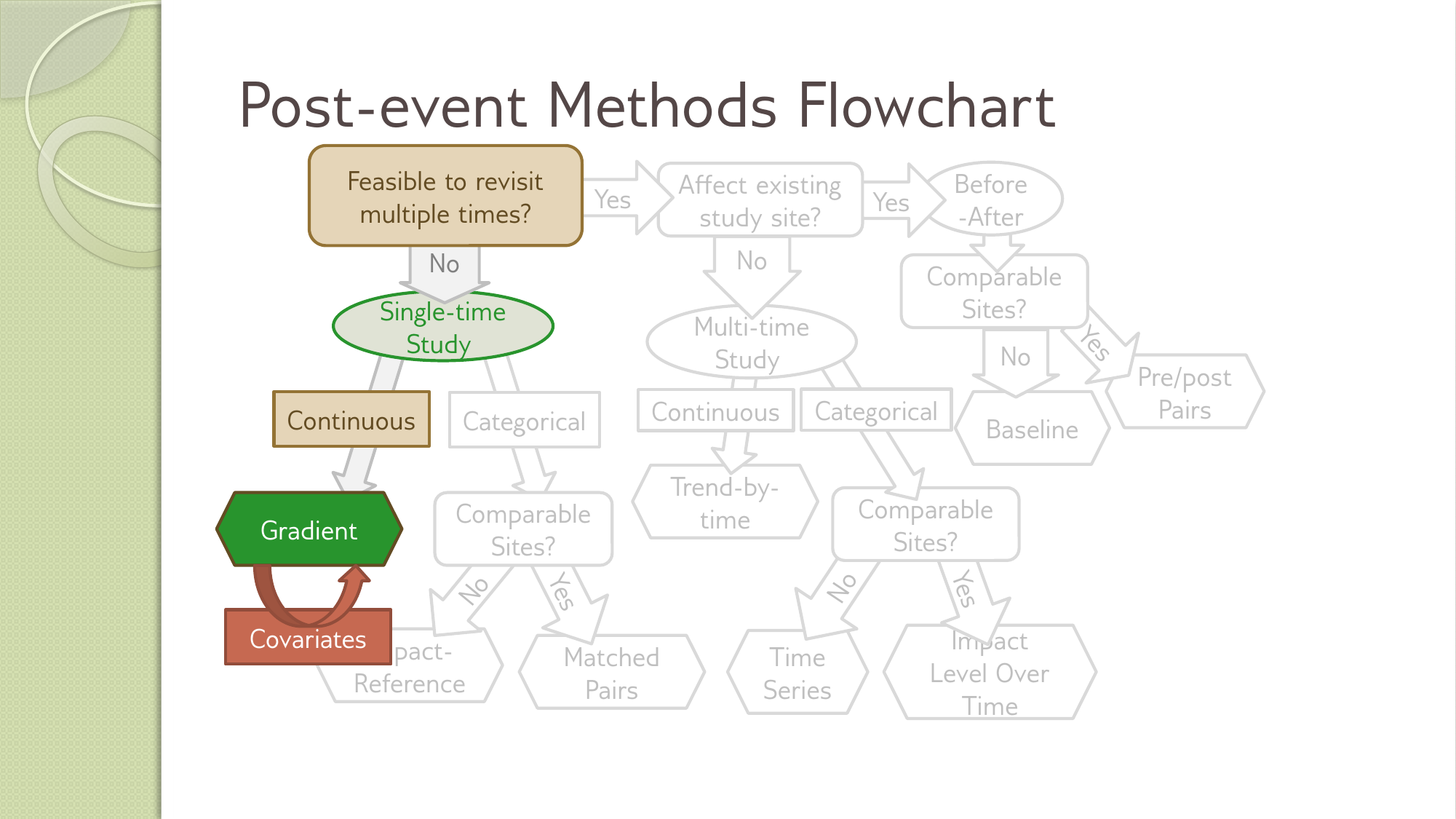

# Post-event Methods Flowchart
Feasible to revisit multiple times?
Yes
Before-After
Affect existing study site?
Yes

No
No
Comparable Sites?
Single-time Study
Multi-time Study
Yes

No

Pre/post Pairs

Categorical
Continuous
Continuous
Baseline
Categorical
Trend-by-time
Comparable Sites?
Gradient
Comparable Sites?
No
Yes
No
Yes

Covariates
Impact Level Over Time
Impact-Reference
Time Series
Matched Pairs